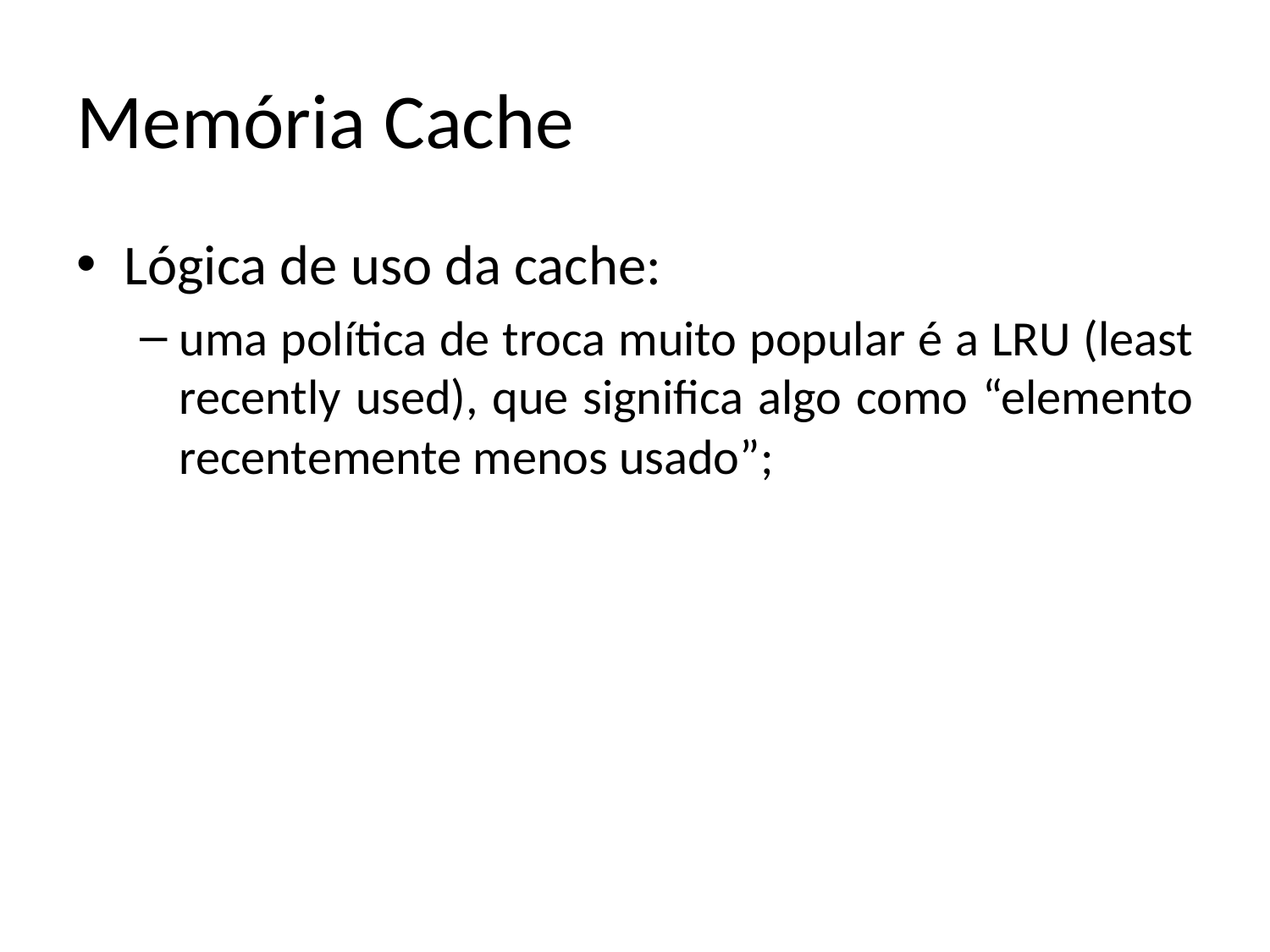

# Memória Cache
Lógica de uso da cache:
uma política de troca muito popular é a LRU (least recently used), que significa algo como “elemento recentemente menos usado”;
09/06/2014
IFRN - Instituto Federal de Educação, Ciência e Tecnologia do Rio Grande do Norte
44